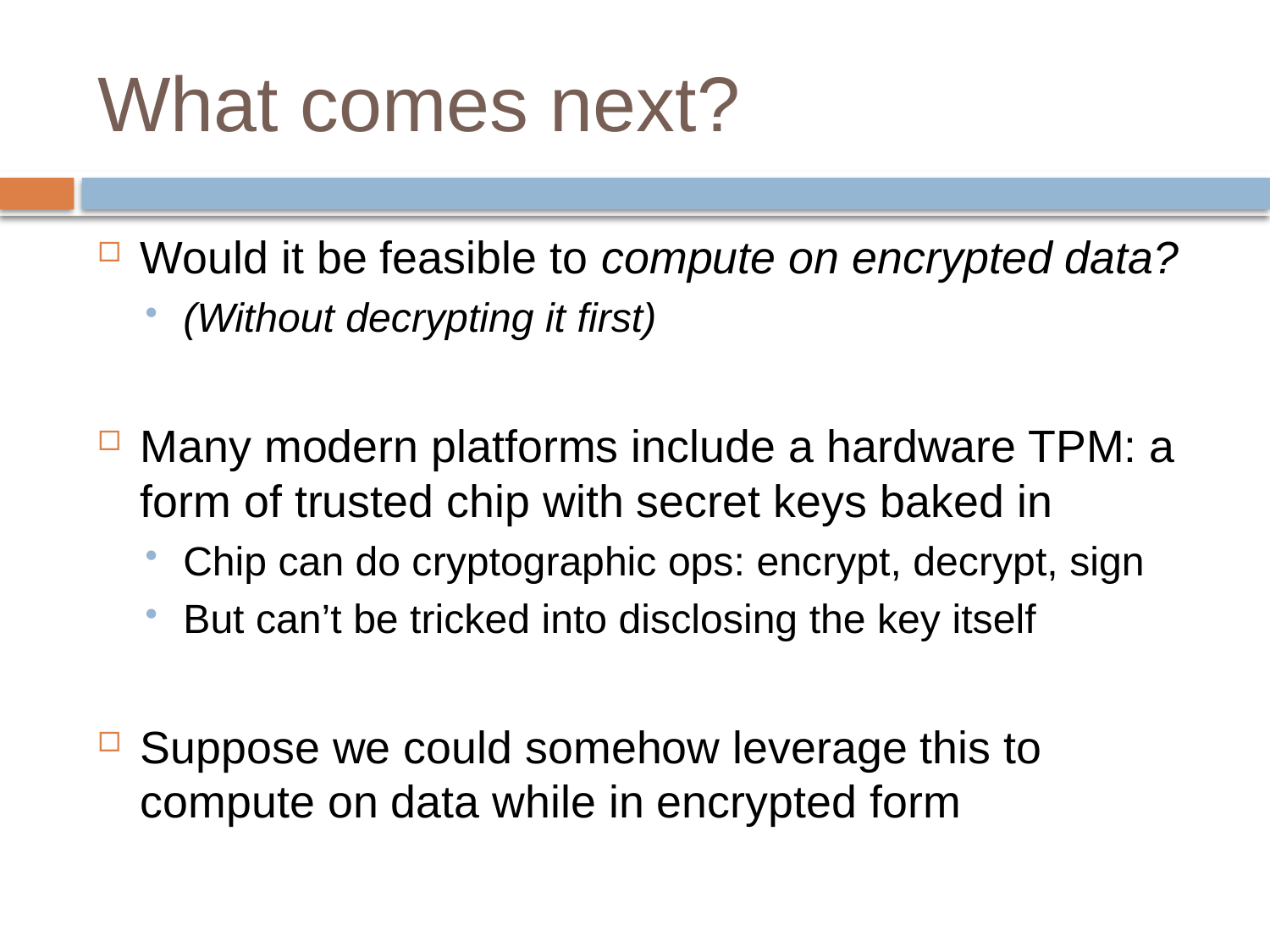

# What comes next?
Would it be feasible to compute on encrypted data?
(Without decrypting it first)

Many modern platforms include a hardware TPM: a form of trusted chip with secret keys baked in
Chip can do cryptographic ops: encrypt, decrypt, sign
But can’t be tricked into disclosing the key itself

Suppose we could somehow leverage this to compute on data while in encrypted form